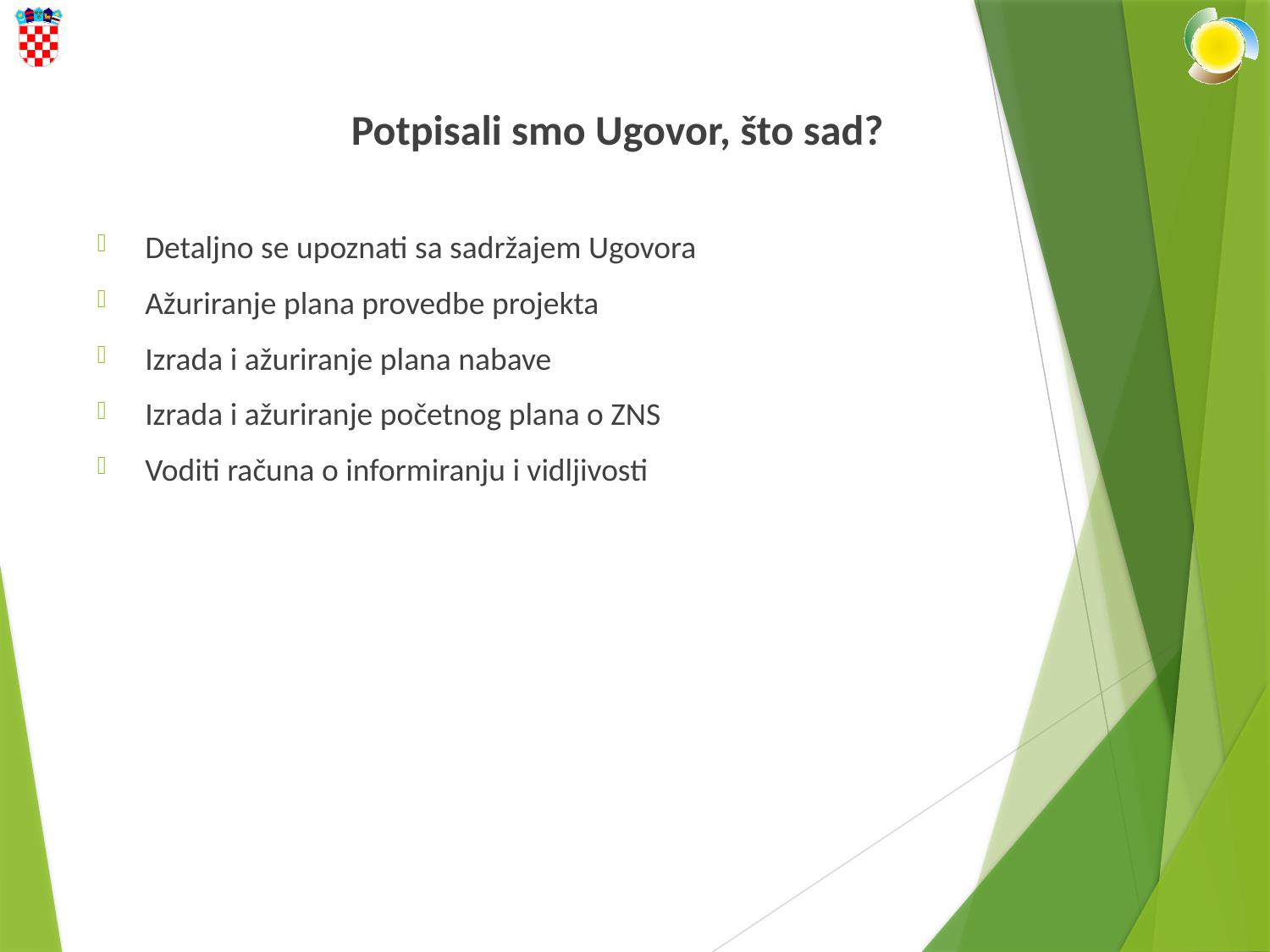

#
		Potpisali smo Ugovor, što sad?

Detaljno se upoznati sa sadržajem Ugovora
Ažuriranje plana provedbe projekta
Izrada i ažuriranje plana nabave
Izrada i ažuriranje početnog plana o ZNS
Voditi računa o informiranju i vidljivosti